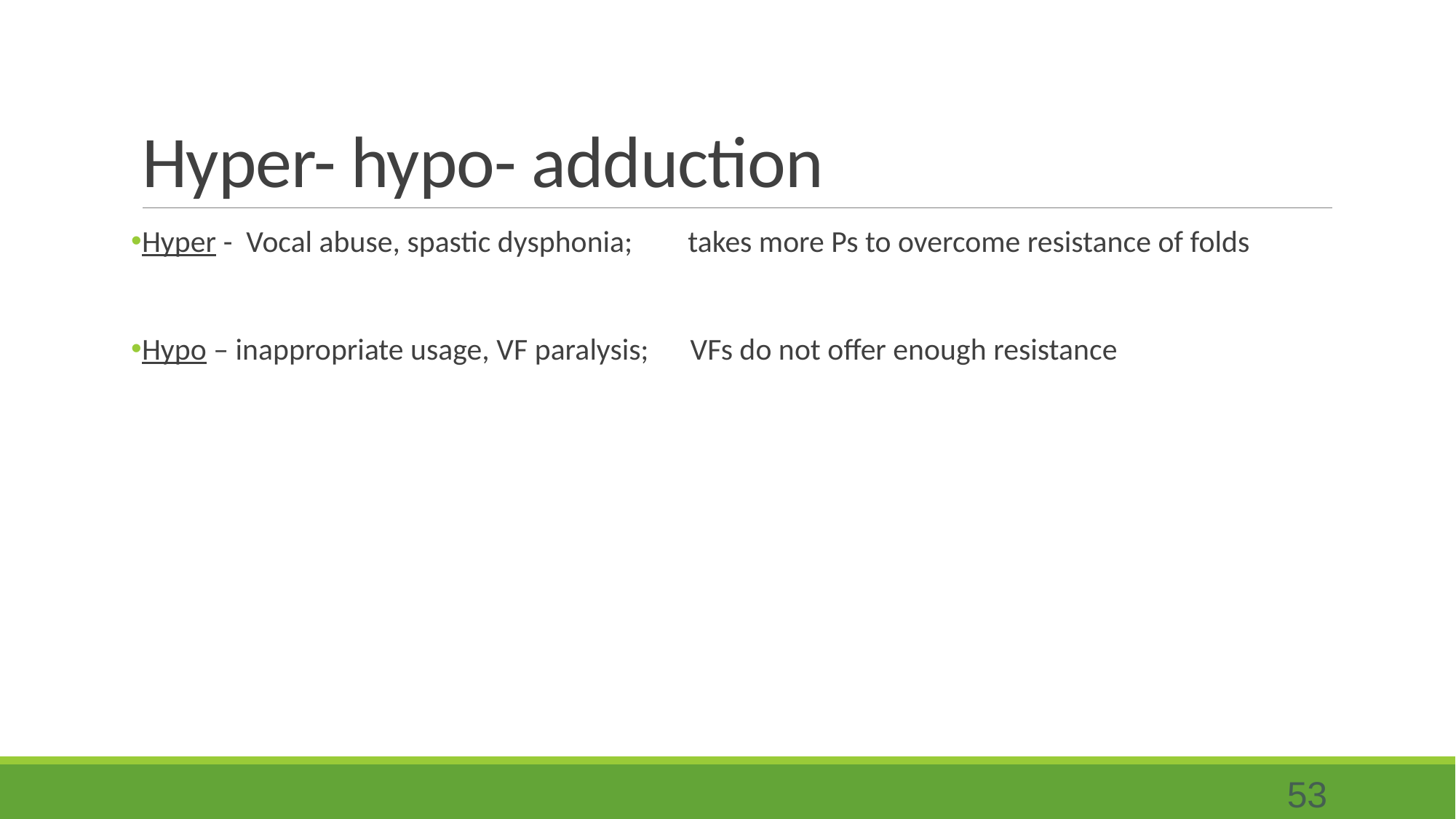

# Hyper- hypo- adduction
Hyper -  Vocal abuse, spastic dysphonia;        takes more Ps to overcome resistance of folds

Hypo – inappropriate usage, VF paralysis;      VFs do not offer enough resistance
53